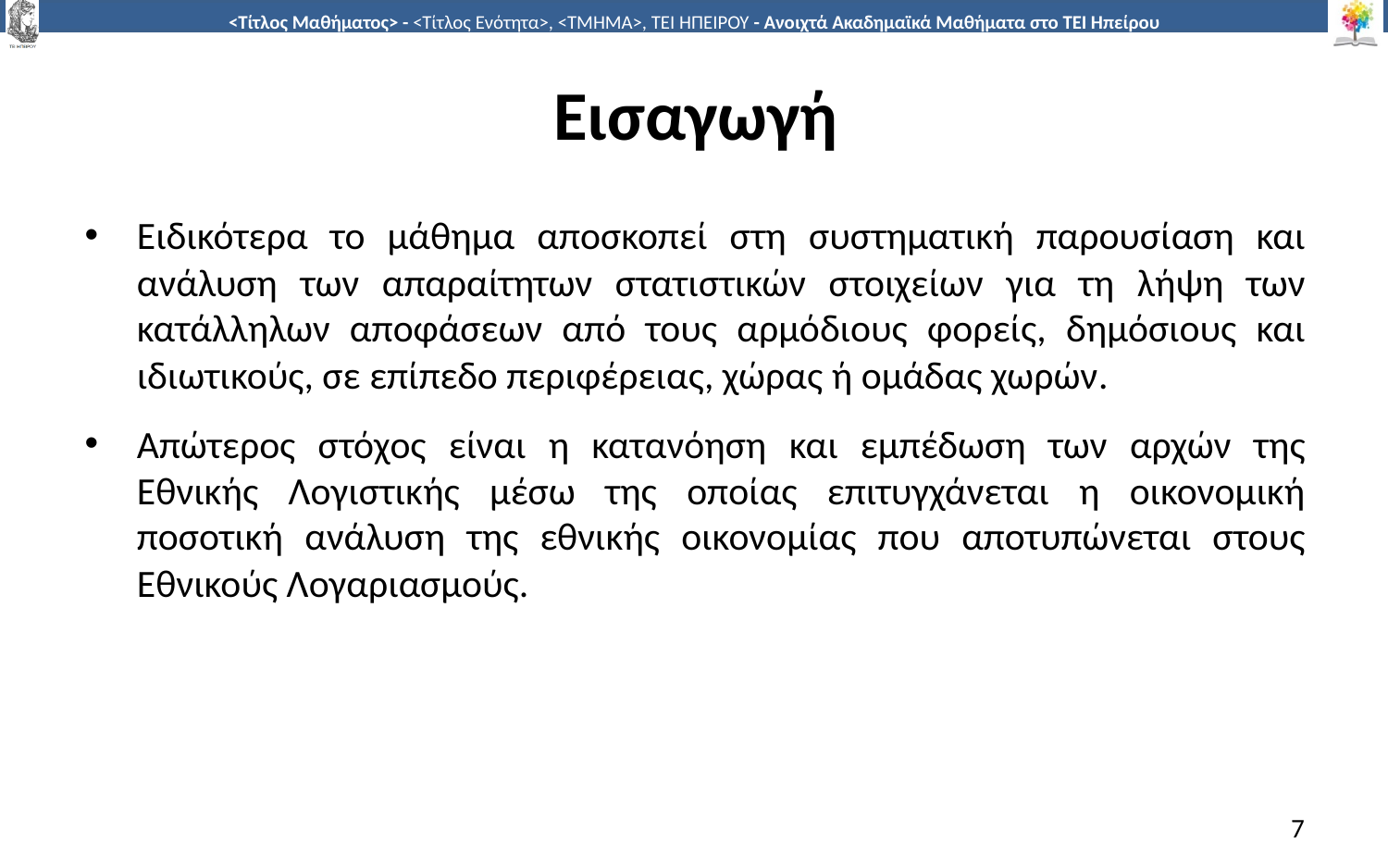

# Εισαγωγή
Ειδικότερα το μάθημα αποσκοπεί στη συστηματική παρουσίαση και ανάλυση των απαραίτητων στατιστικών στοιχείων για τη λήψη των κατάλληλων αποφάσεων από τους αρμόδιους φορείς, δημόσιους και ιδιωτικούς, σε επίπεδο περιφέρειας, χώρας ή ομάδας χωρών.
Απώτερος στόχος είναι η κατανόηση και εμπέδωση των αρχών της Εθνικής Λογιστικής μέσω της οποίας επιτυγχάνεται η οικονομική ποσοτική ανάλυση της εθνικής οικονομίας που αποτυπώνεται στους Εθνικούς Λογαριασμούς.

7